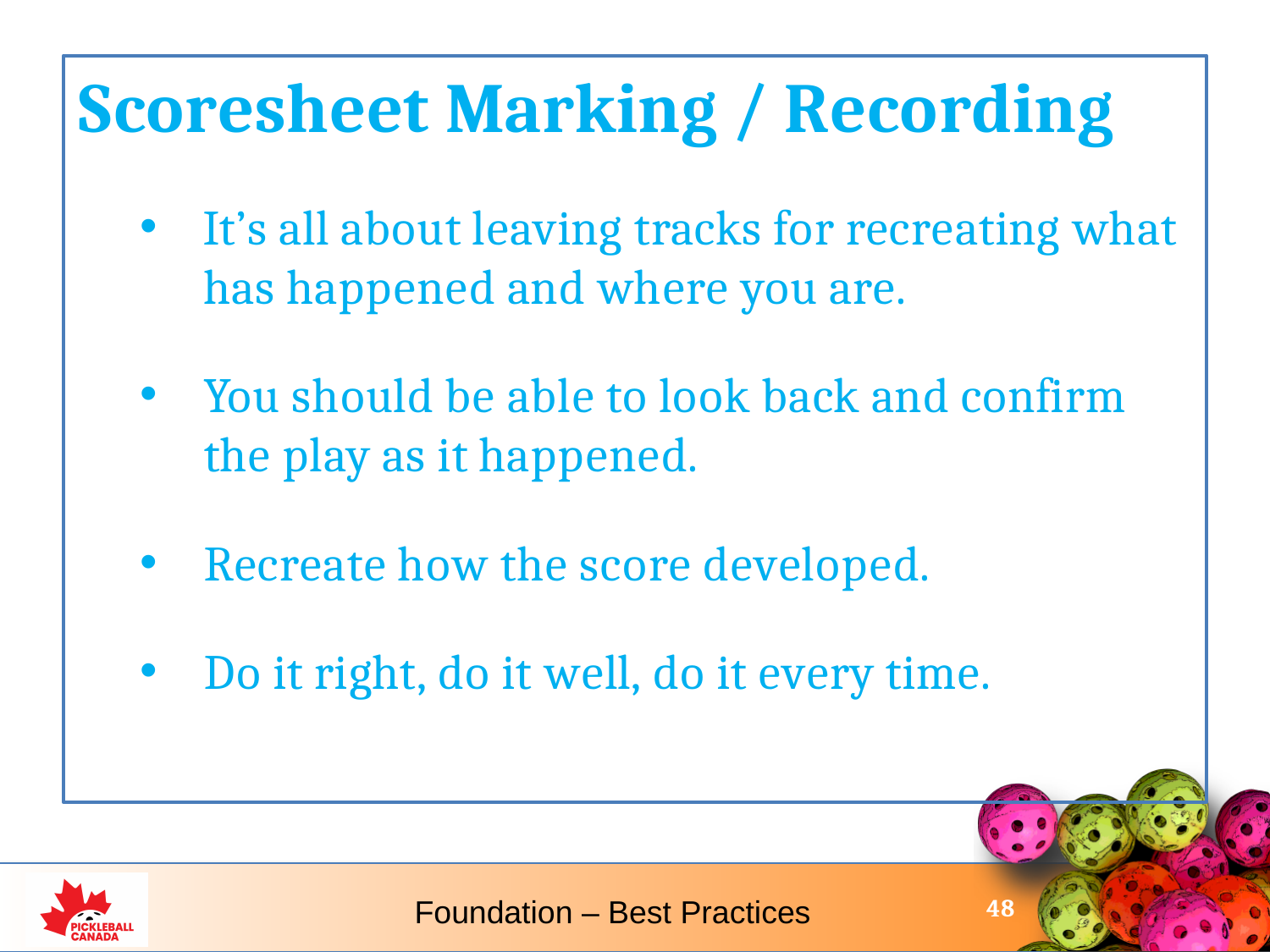

Scoresheet Marking / Recording

It’s all about leaving tracks for recreating what has happened and where you are.

You should be able to look back and confirm the play as it happened.

Recreate how the score developed.

Do it right, do it well, do it every time.